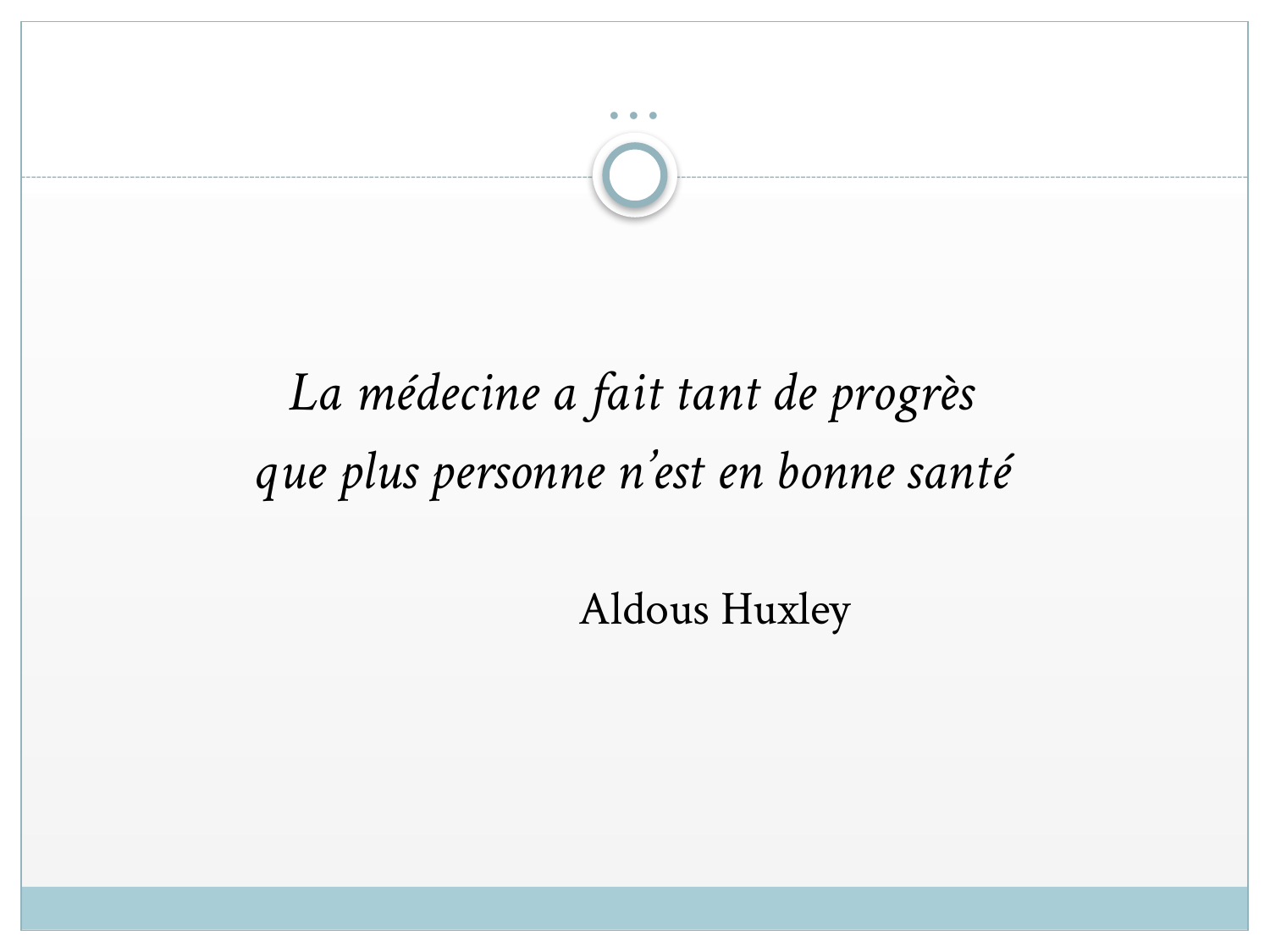

# …

La médecine a fait tant de progrès
que plus personne n’est en bonne santé

		Aldous Huxley